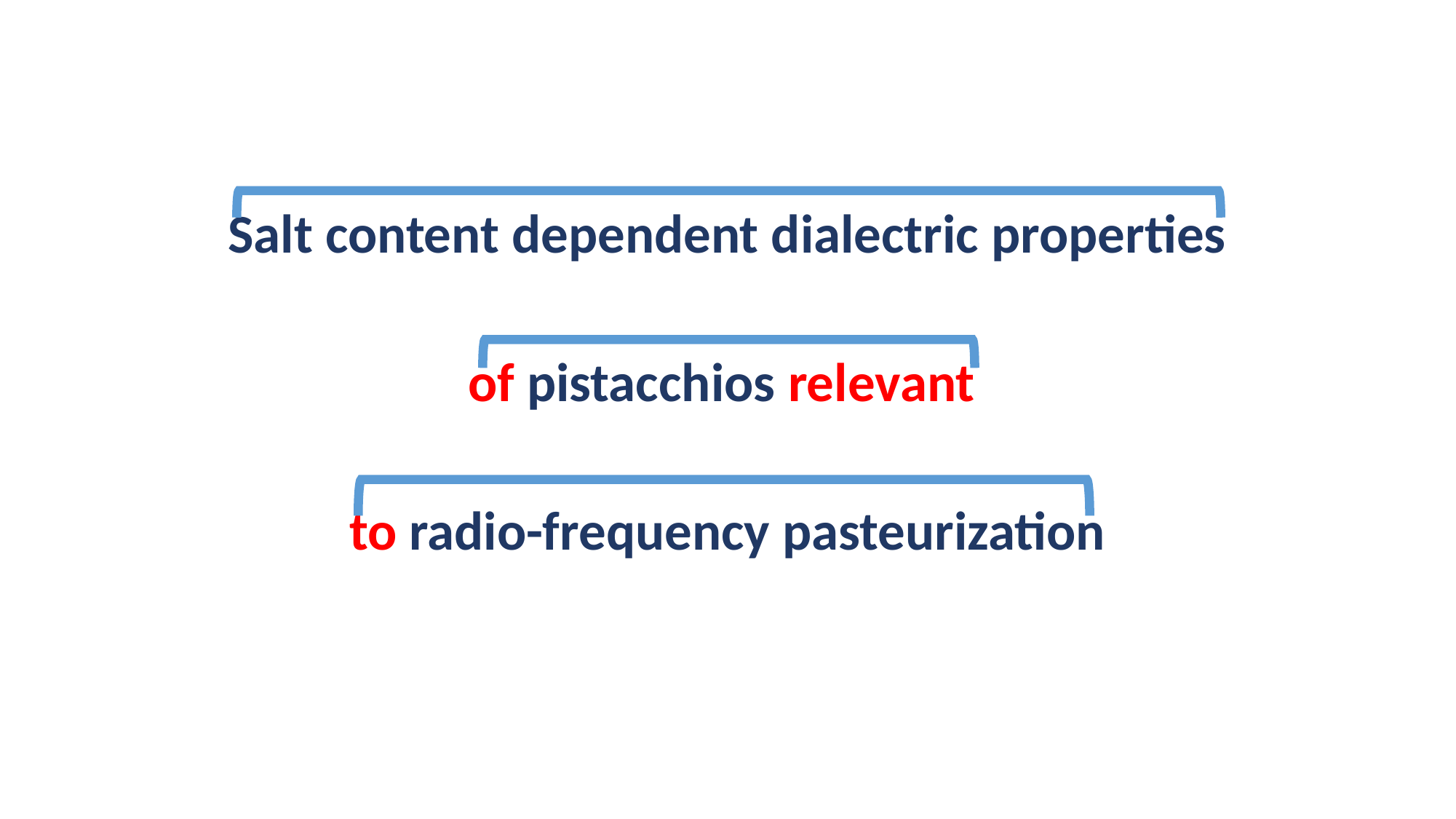

#
Salt content dependent dialectric properties

of pistacchios relevant

to radio-frequency pasteurization